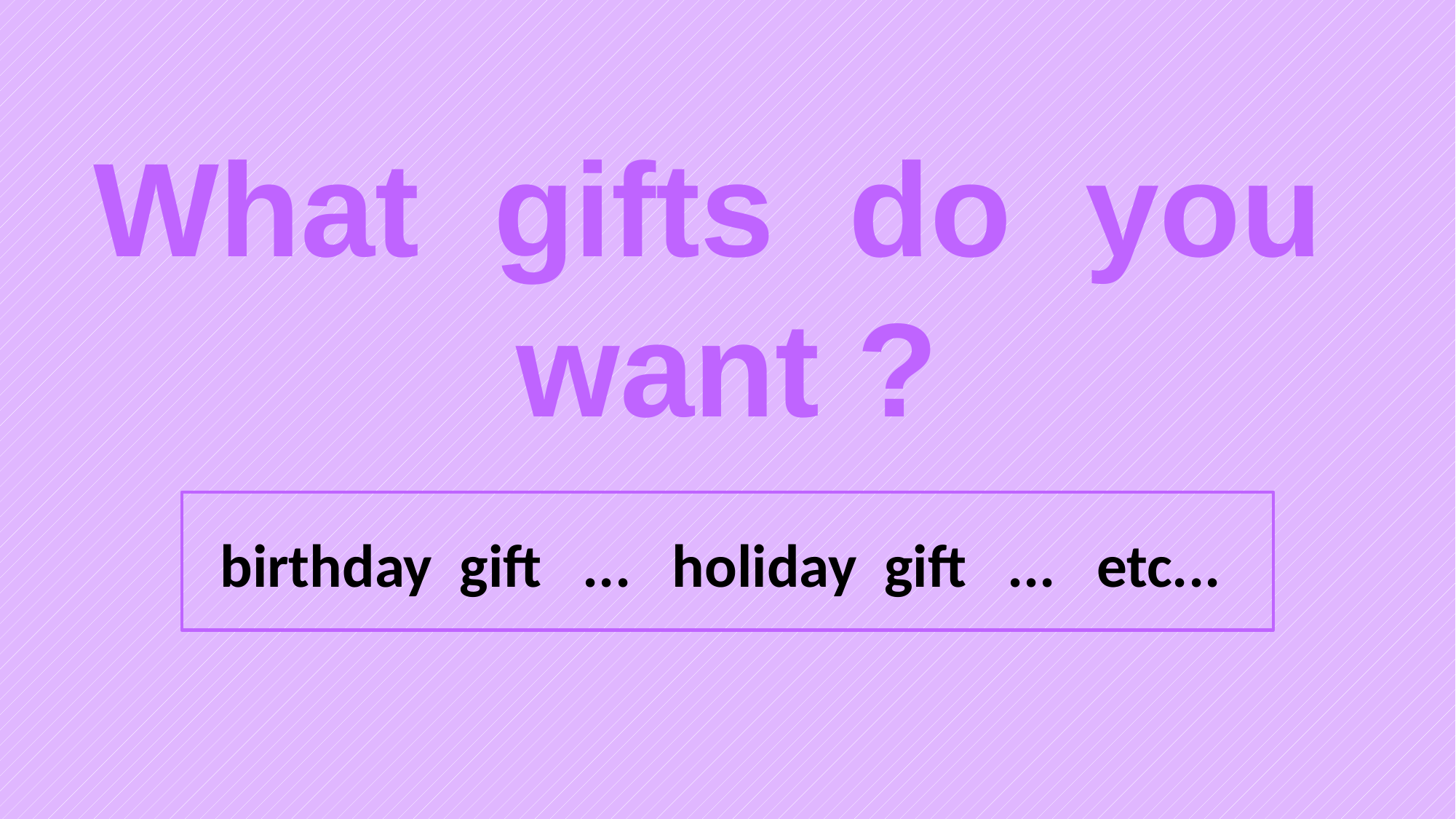

# What  gifts  do  you  want ?
birthday  gift   ...   holiday  gift   ...   etc...